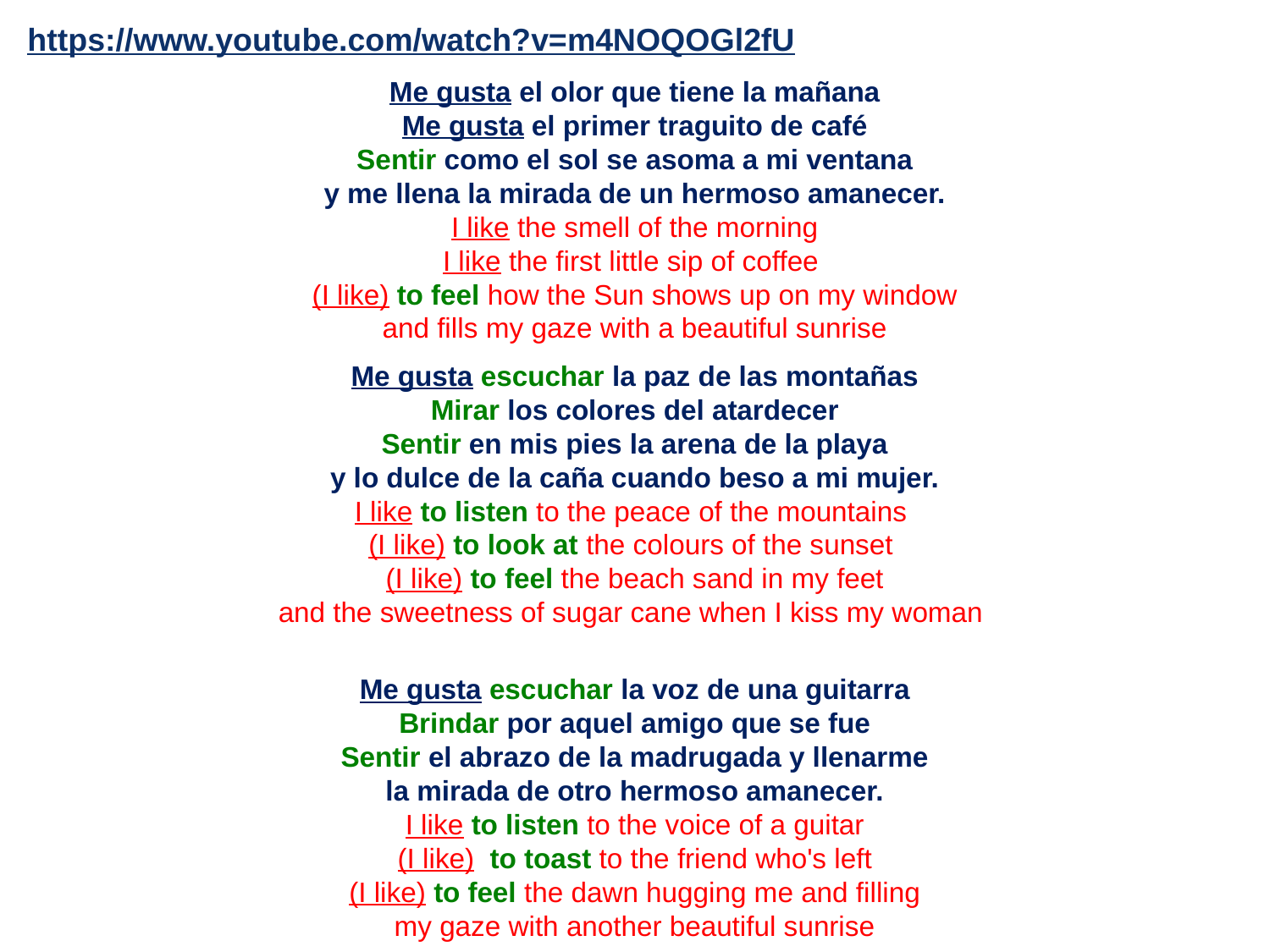

Me gusta el olor que tiene la mañana
Me gusta el primer traguito de café
Sentir como el sol se asoma a mi ventana
y me llena la mirada de un hermoso amanecer.
I like the smell of the morning
I like the first little sip of coffee
(I like) to feel how the Sun shows up on my window
and fills my gaze with a beautiful sunrise
https://www.youtube.com/watch?v=m4NOQOGl2fU

Me gusta escuchar la paz de las montañas
Mirar los colores del atardecer
Sentir en mis pies la arena de la playa
y lo dulce de la caña cuando beso a mi mujer.
I like to listen to the peace of the mountains
(I like) to look at the colours of the sunset
(I like) to feel the beach sand in my feet
and the sweetness of sugar cane when I kiss my woman

Me gusta escuchar la voz de una guitarra
Brindar por aquel amigo que se fue
Sentir el abrazo de la madrugada y llenarme
la mirada de otro hermoso amanecer.
I like to listen to the voice of a guitar
(I like)  to toast to the friend who's left
(I like) to feel the dawn hugging me and filling
my gaze with another beautiful sunrise